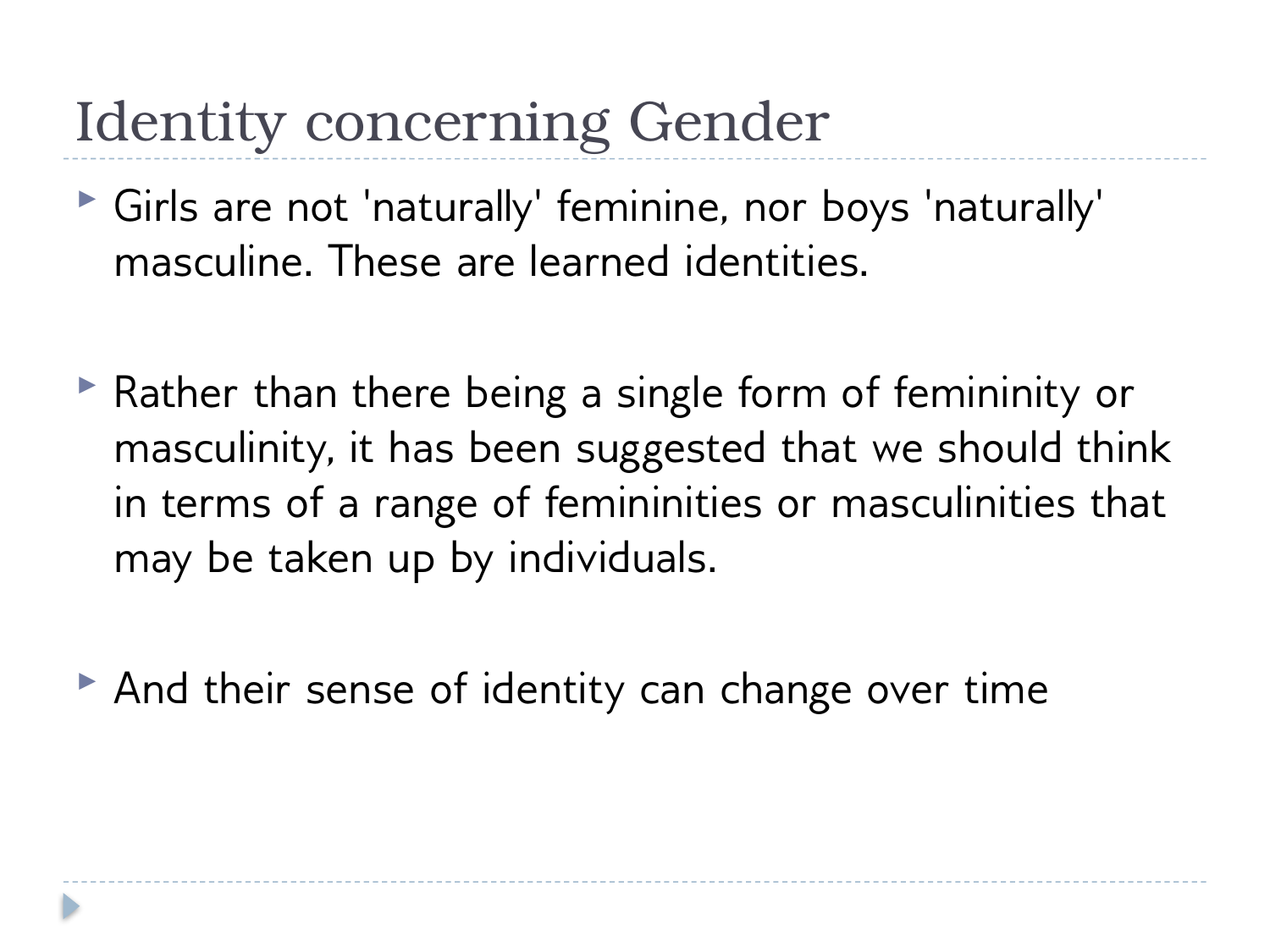

# Identity concerning Gender
Girls are not 'naturally' feminine, nor boys 'naturally' masculine. These are learned identities.

Rather than there being a single form of femininity or masculinity, it has been suggested that we should think in terms of a range of femininities or masculinities that may be taken up by individuals.

And their sense of identity can change over time